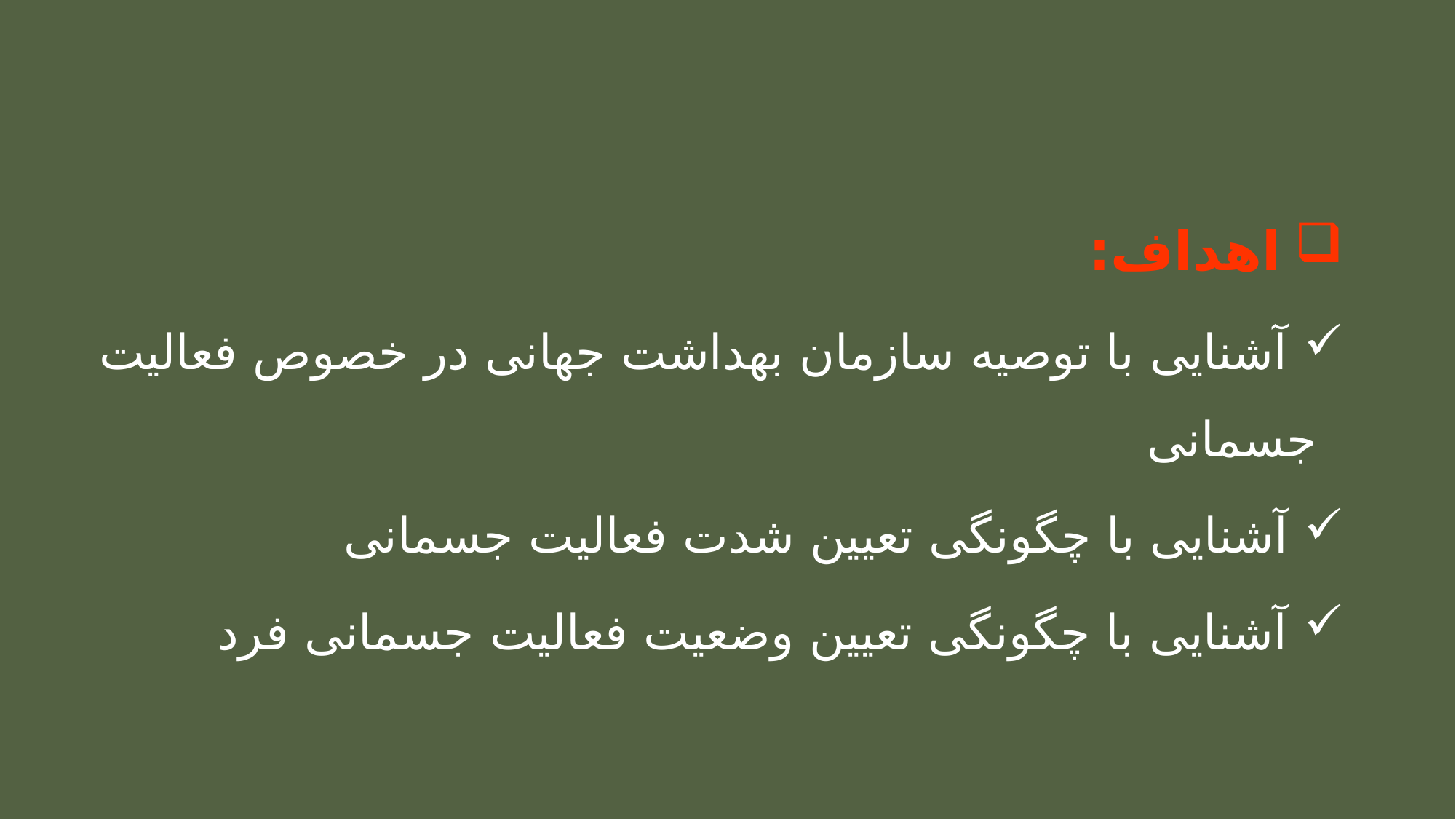

#
 اهداف:
 آشنایی با توصیه سازمان بهداشت جهانی در خصوص فعالیت جسمانی
 آشنایی با چگونگی تعیین شدت فعالیت جسمانی
 آشنایی با چگونگی تعیین وضعیت فعالیت جسمانی فرد